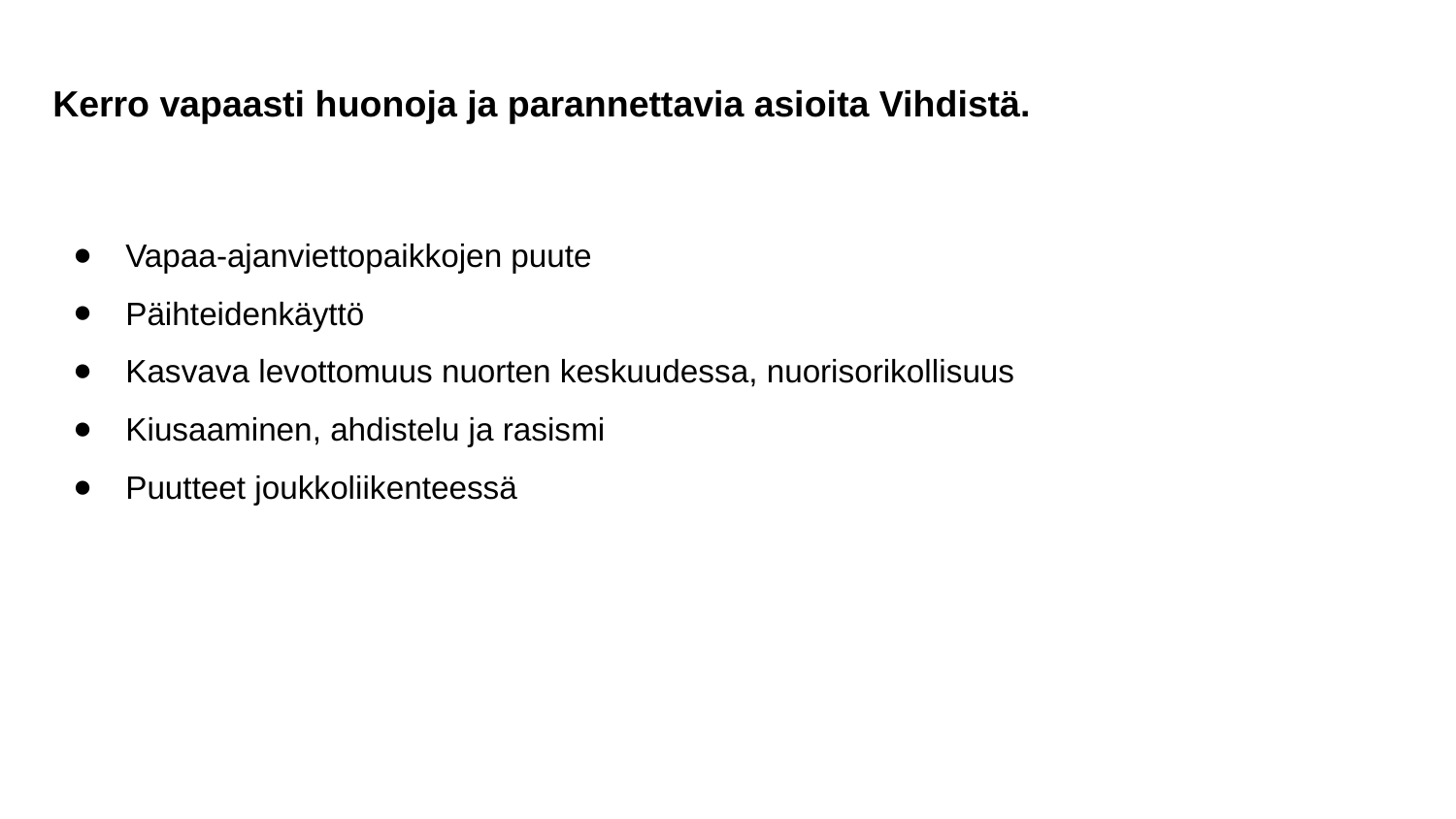

Kerro vapaasti huonoja ja parannettavia asioita Vihdistä.
Vapaa-ajanviettopaikkojen puute
Päihteidenkäyttö
Kasvava levottomuus nuorten keskuudessa, nuorisorikollisuus
Kiusaaminen, ahdistelu ja rasismi
Puutteet joukkoliikenteessä